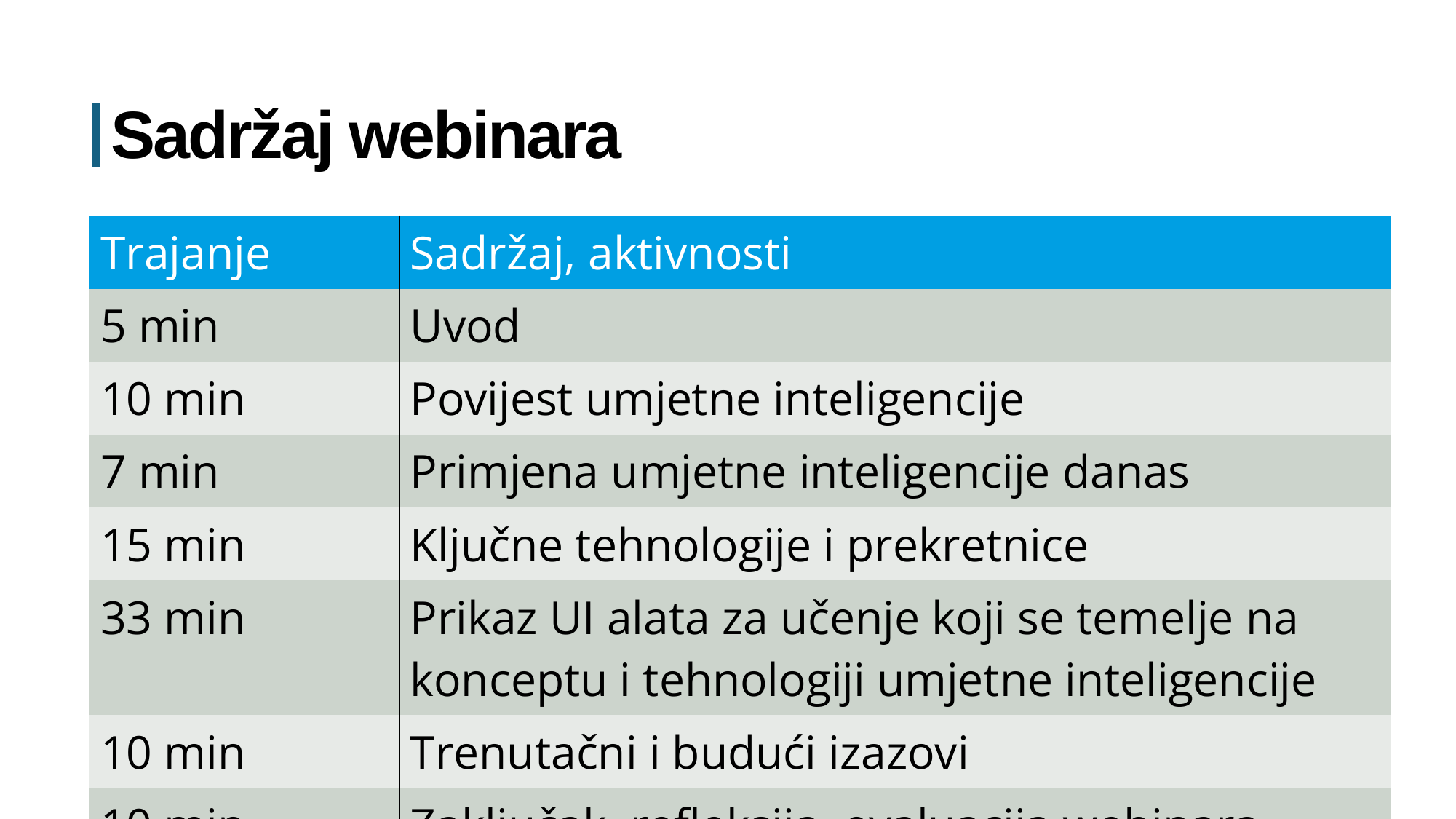

# Sadržaj webinara
| Trajanje | Sadržaj, aktivnosti |
| --- | --- |
| 5 min | Uvod |
| 10 min | Povijest umjetne inteligencije |
| 7 min | Primjena umjetne inteligencije danas |
| 15 min | Ključne tehnologije i prekretnice |
| 33 min | Prikaz UI alata za učenje koji se temelje na konceptu i tehnologiji umjetne inteligencije |
| 10 min | Trenutačni i budući izazovi |
| 10 min | Zaključak, refleksija, evaluacija webinara |